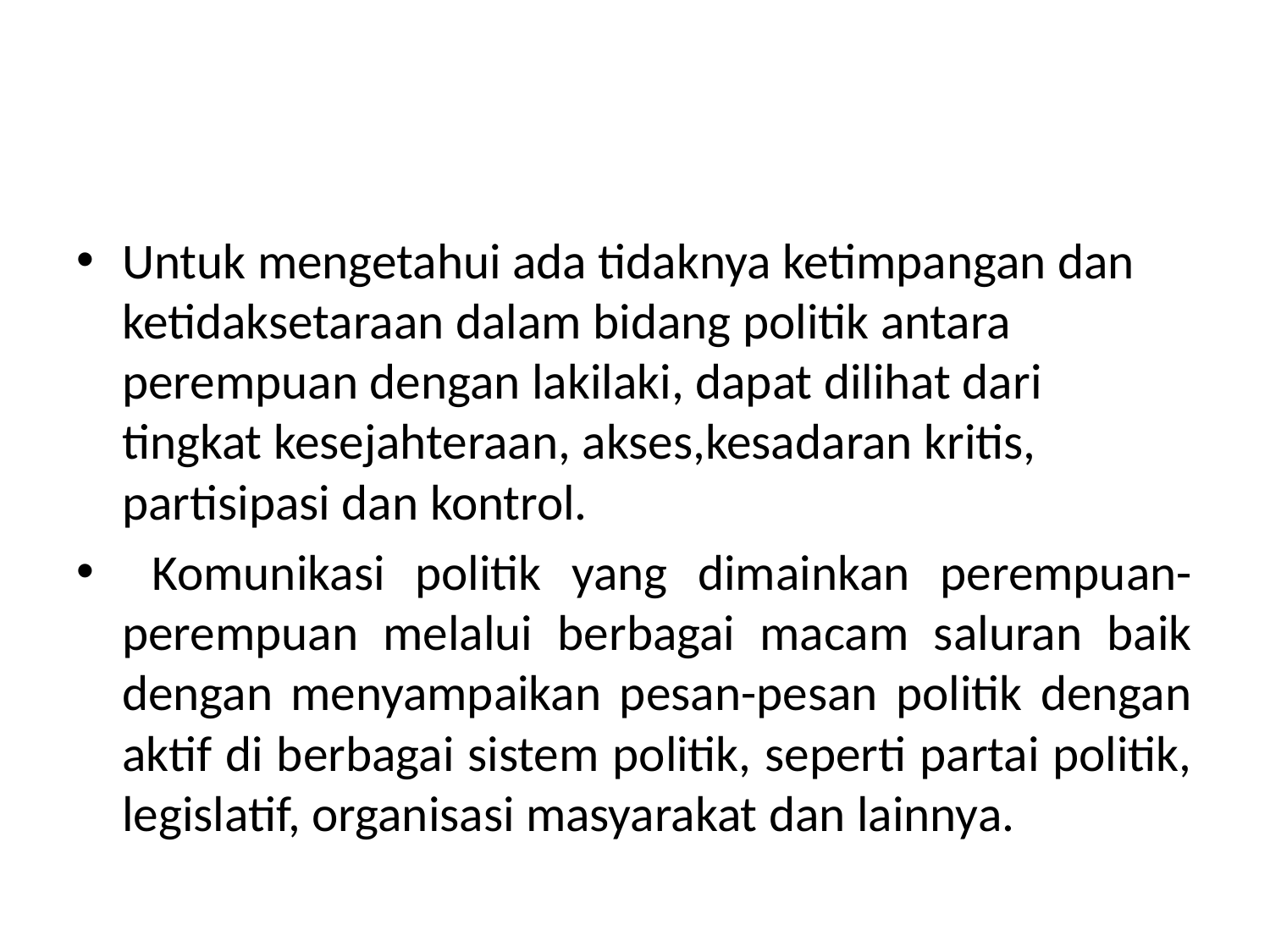

#
Untuk mengetahui ada tidaknya ketimpangan dan ketidaksetaraan dalam bidang politik antara perempuan dengan lakilaki, dapat dilihat dari tingkat kesejahteraan, akses,kesadaran kritis, partisipasi dan kontrol.
 Komunikasi politik yang dimainkan perempuan-perempuan melalui berbagai macam saluran baik dengan menyampaikan pesan-pesan politik dengan aktif di berbagai sistem politik, seperti partai politik, legislatif, organisasi masyarakat dan lainnya.